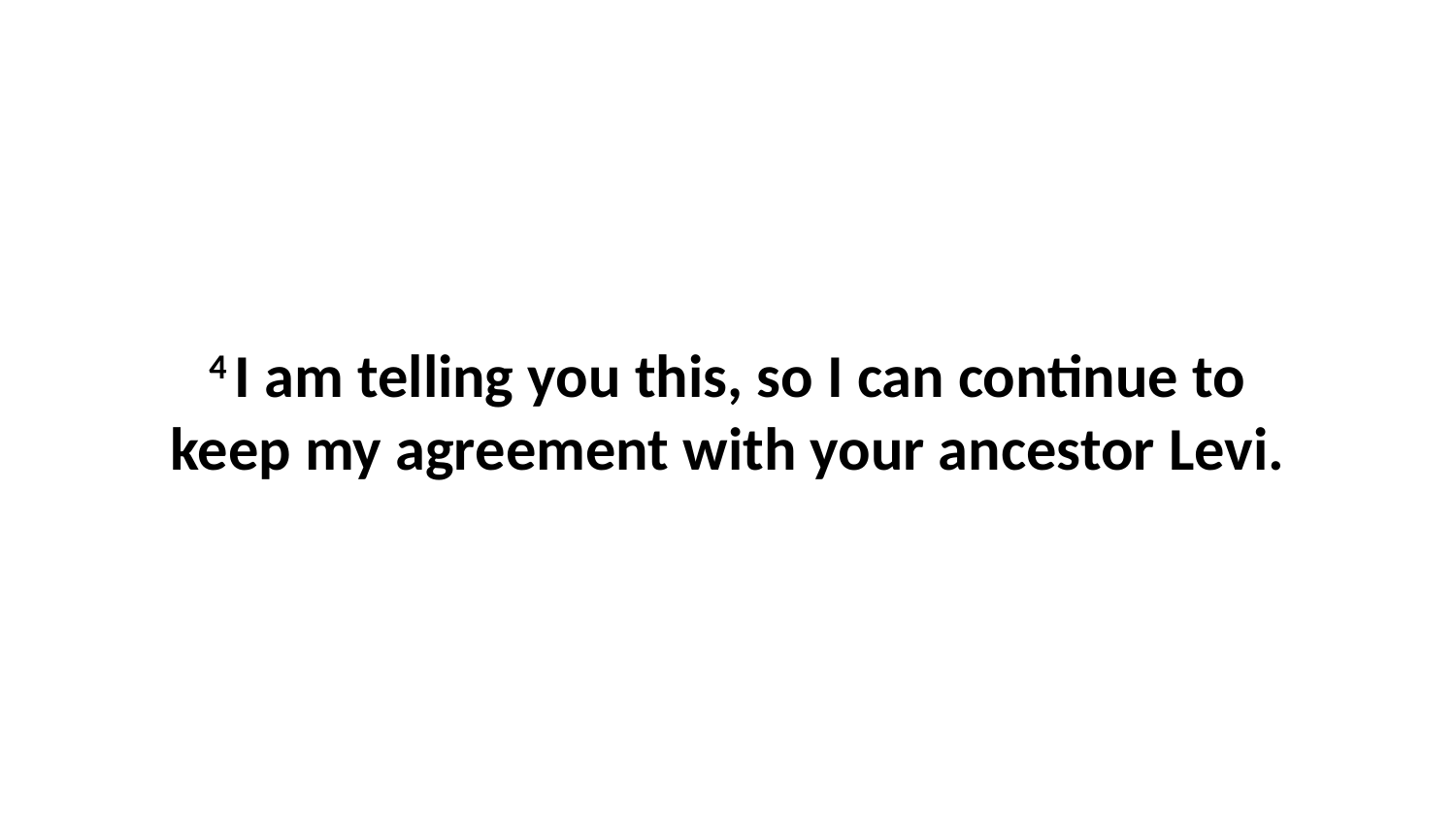

4 I am telling you this, so I can continue to keep my agreement with your ancestor Levi.